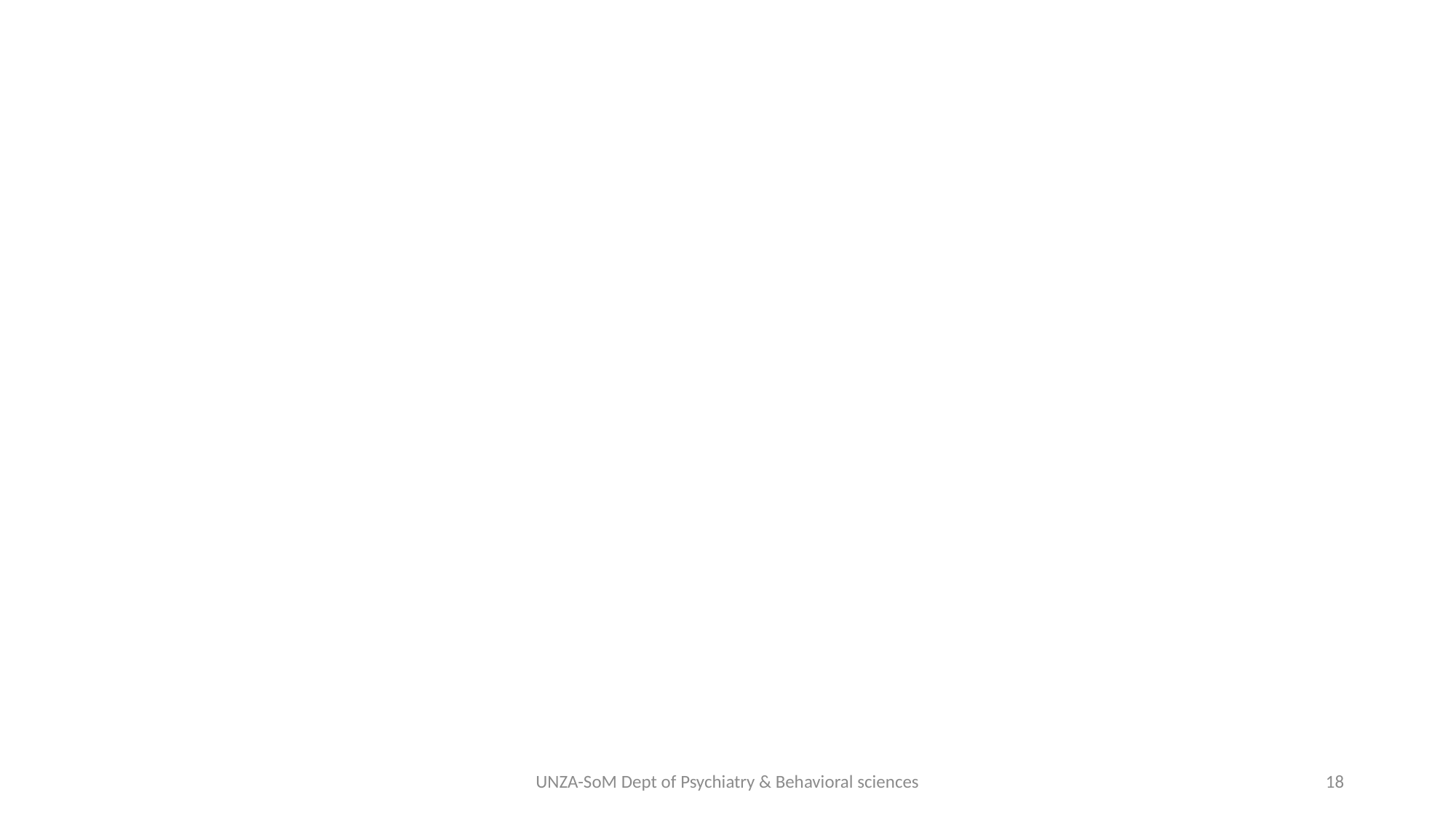

UNZA-SoM Dept of Psychiatry & Behavioral sciences
18